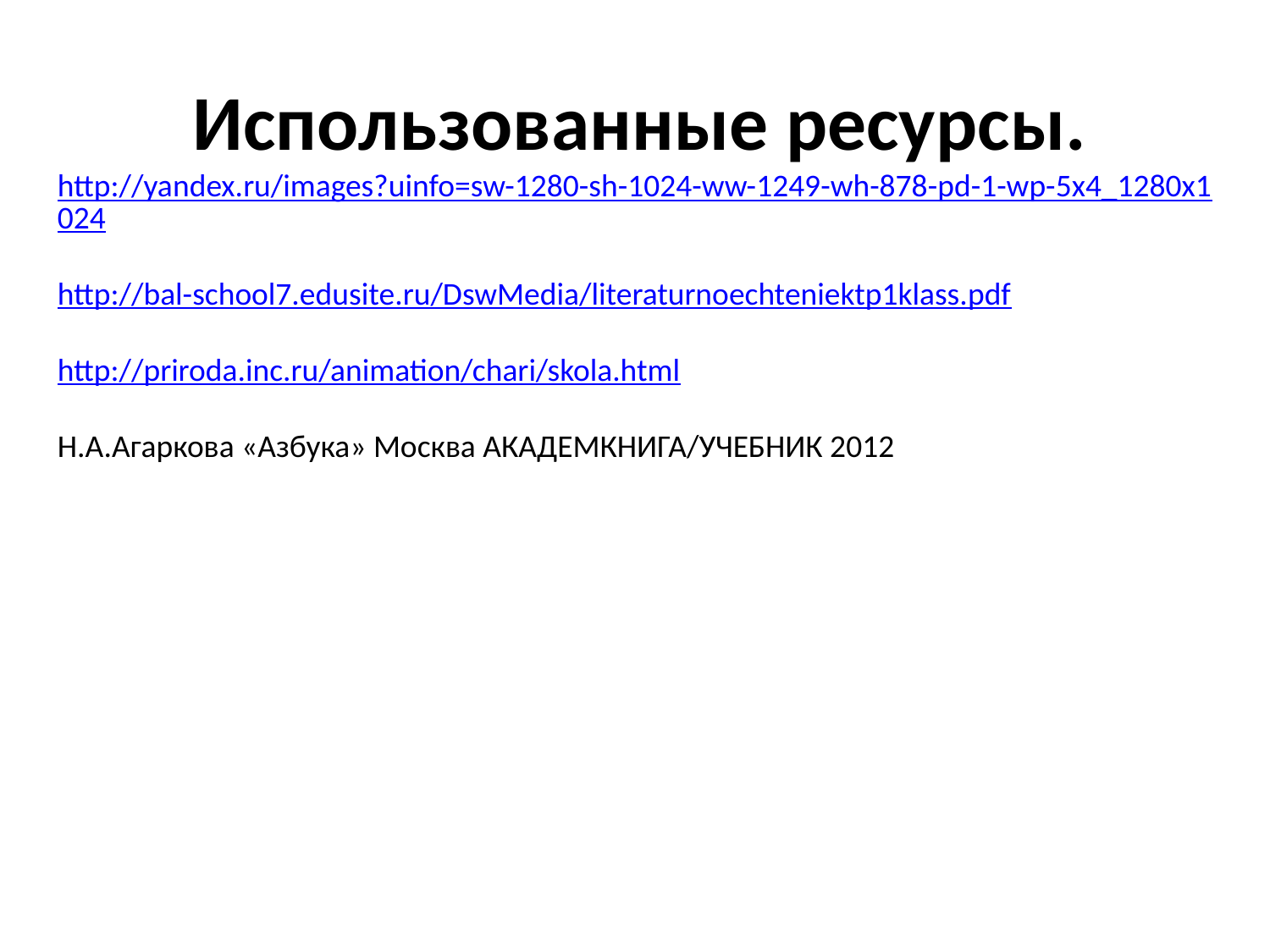

Использованные ресурсы.
http://yandex.ru/images?uinfo=sw-1280-sh-1024-ww-1249-wh-878-pd-1-wp-5x4_1280x1024

http://bal-school7.edusite.ru/DswMedia/literaturnoechteniektp1klass.pdf

http://priroda.inc.ru/animation/chari/skola.html

Н.А.Агаркова «Азбука» Москва АКАДЕМКНИГА/УЧЕБНИК 2012